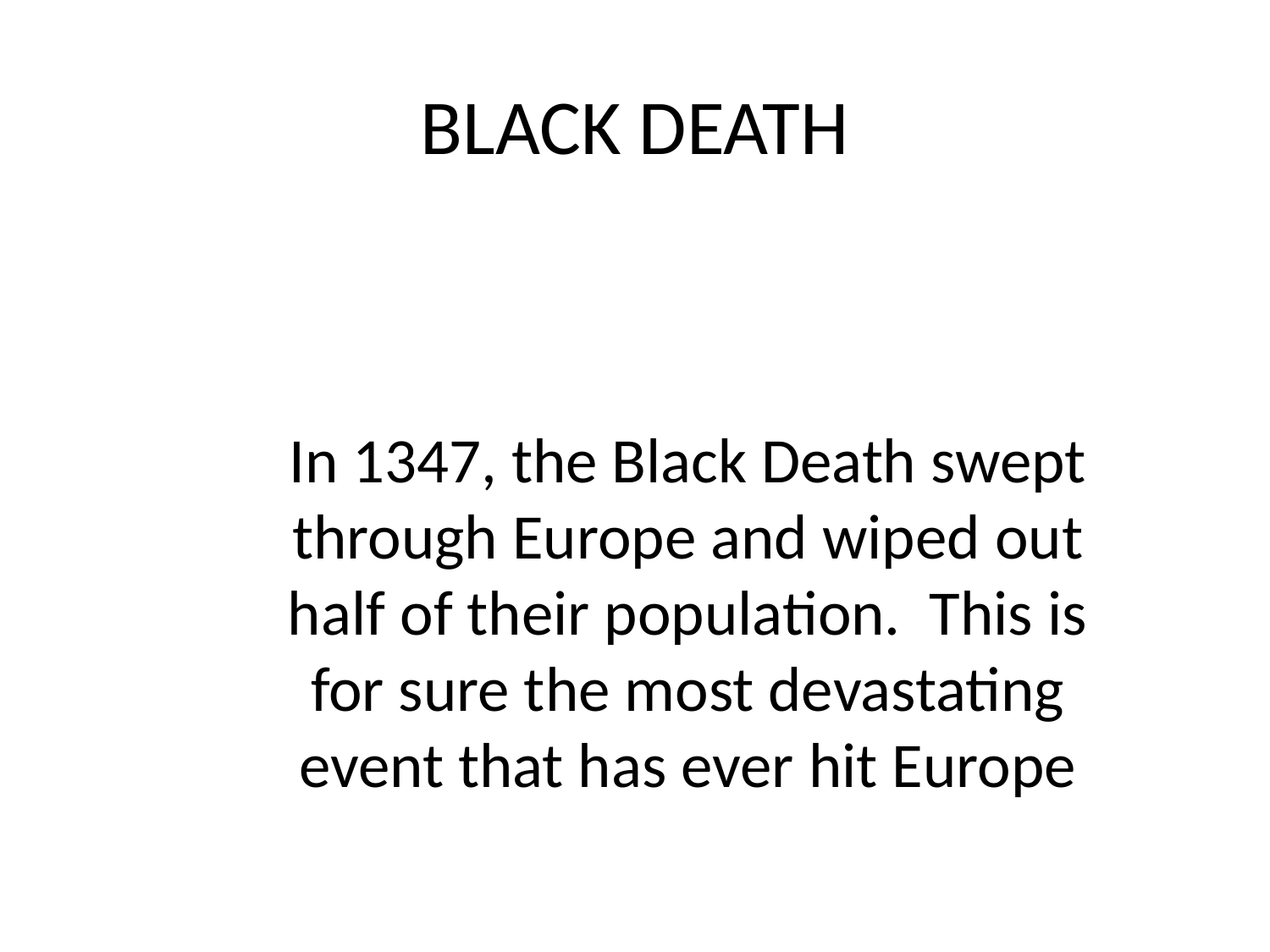

# BLACK DEATH
In 1347, the Black Death swept through Europe and wiped out half of their population.  This is for sure the most devastating event that has ever hit Europe